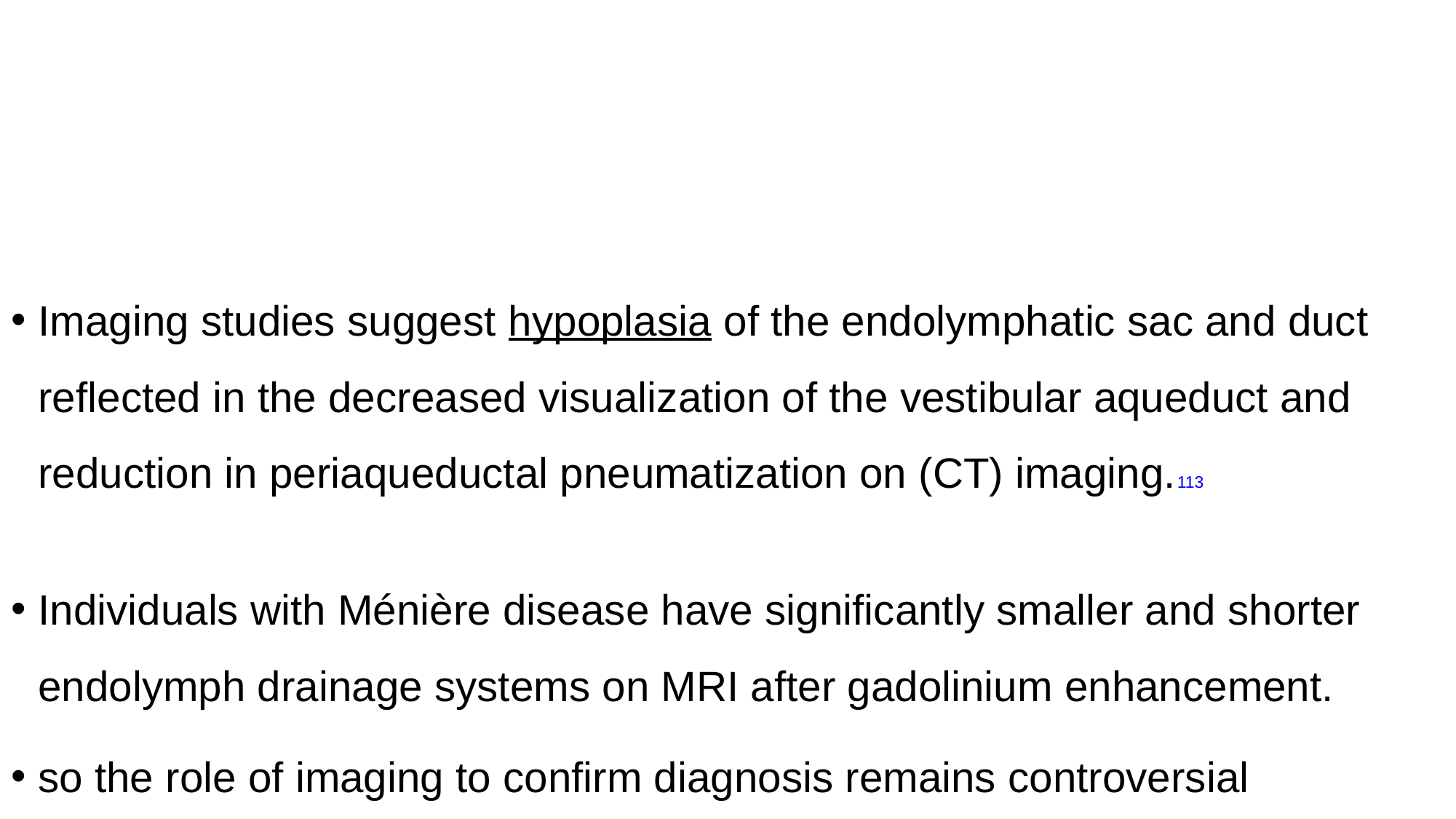

#
Imaging studies suggest hypoplasia of the endolymphatic sac and duct reflected in the decreased visualization of the vestibular aqueduct and reduction in periaqueductal pneumatization on (CT) imaging.113

Individuals with Ménière disease have significantly smaller and shorter endolymph drainage systems on MRI after gadolinium enhancement.
so the role of imaging to confirm diagnosis remains controversial